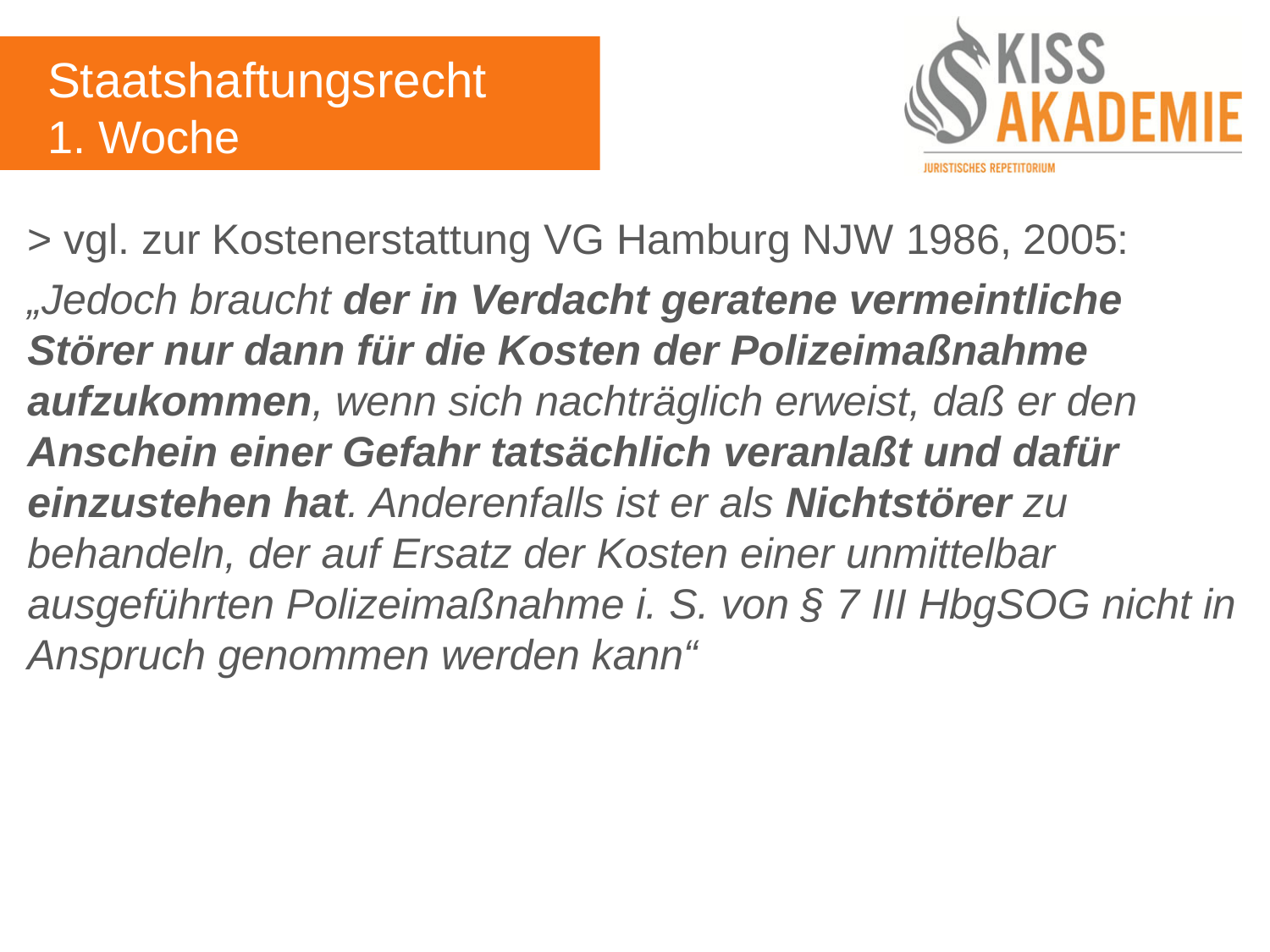

Staatshaftungsrecht
1. Woche
> vgl. zur Kostenerstattung VG Hamburg NJW 1986, 2005:
„Jedoch braucht der in Verdacht geratene vermeintliche Störer nur dann für die Kosten der Polizeimaßnahme aufzukommen, wenn sich nachträglich erweist, daß er den Anschein einer Gefahr tatsächlich veranlaßt und dafür einzustehen hat. Anderenfalls ist er als Nichtstörer zu behandeln, der auf Ersatz der Kosten einer unmittelbar ausgeführten Polizeimaßnahme i. S. von § 7 III HbgSOG nicht in Anspruch genommen werden kann“